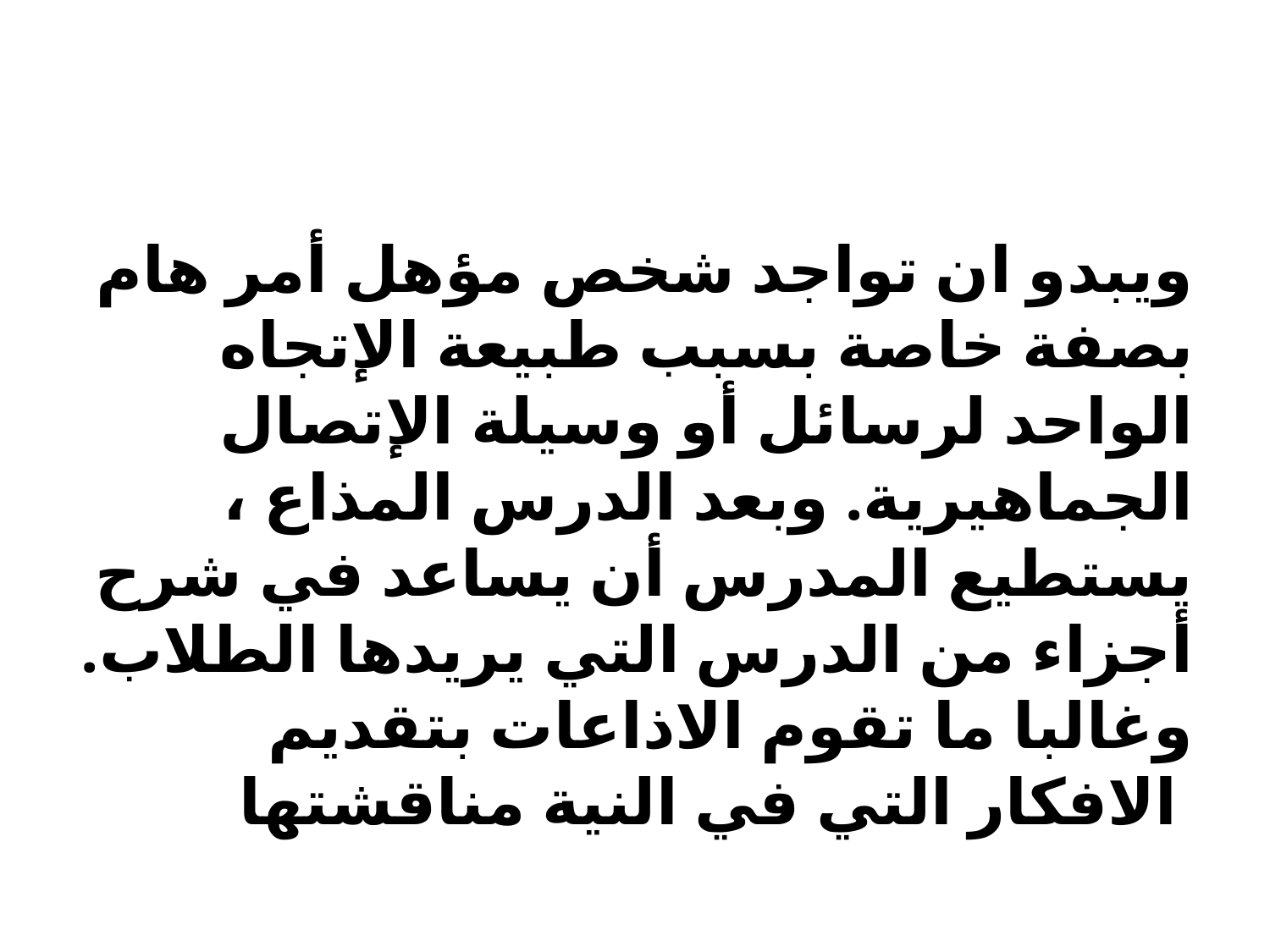

#
ويبدو ان تواجد شخص مؤهل أمر هام بصفة خاصة بسبب طبيعة الإتجاه الواحد لرسائل أو وسيلة الإتصال الجماهيرية. وبعد الدرس المذاع ، يستطيع المدرس أن يساعد في شرح أجزاء من الدرس التي يريدها الطلاب. وغالبا ما تقوم الاذاعات بتقديم الافكار التي في النية مناقشتها